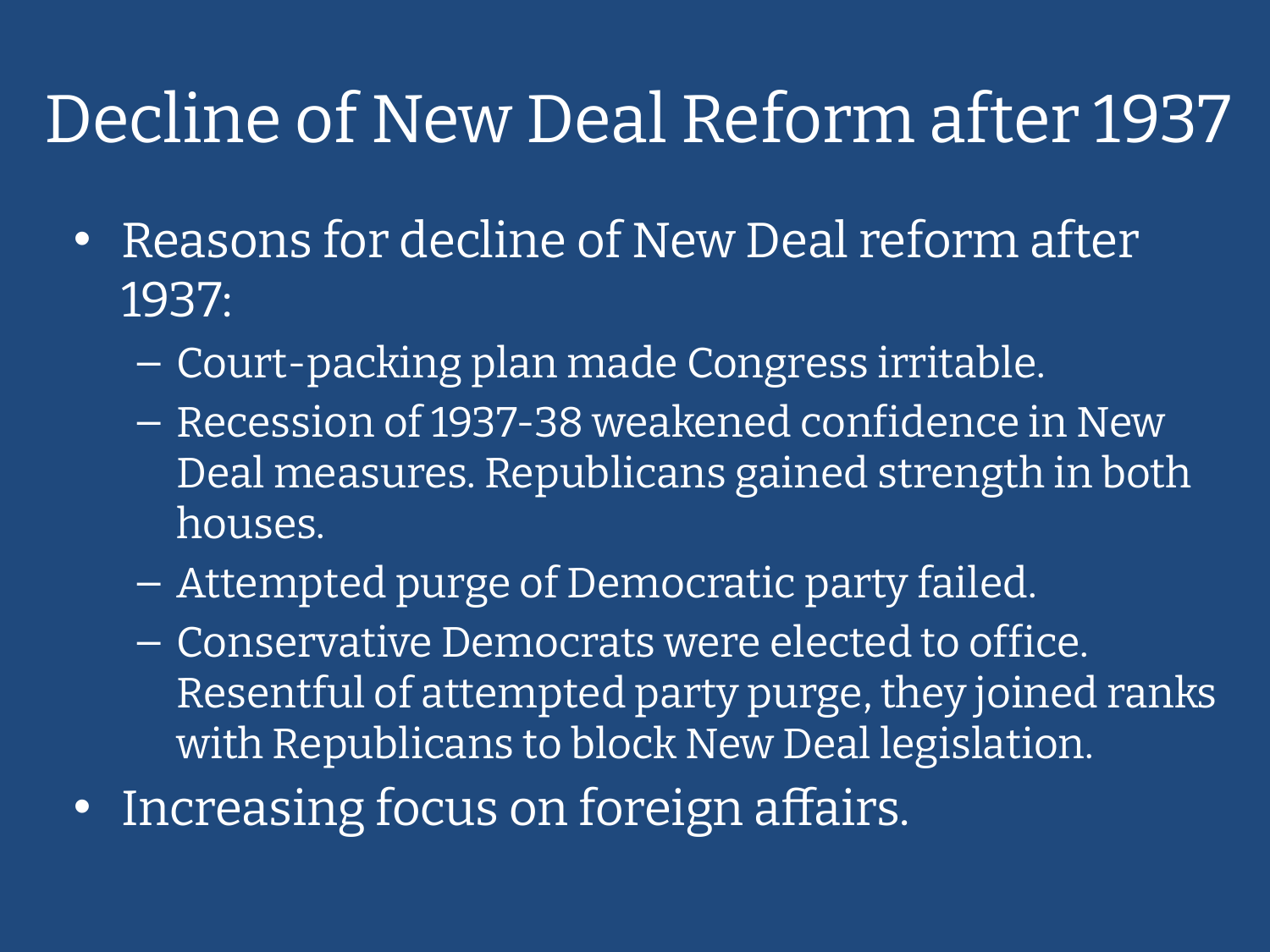

# Decline of New Deal Reform after 1937
Reasons for decline of New Deal reform after 1937:
Court-packing plan made Congress irritable.
Recession of 1937-38 weakened confidence in New Deal measures. Republicans gained strength in both houses.
Attempted purge of Democratic party failed.
Conservative Democrats were elected to office. Resentful of attempted party purge, they joined ranks with Republicans to block New Deal legislation.
Increasing focus on foreign affairs.